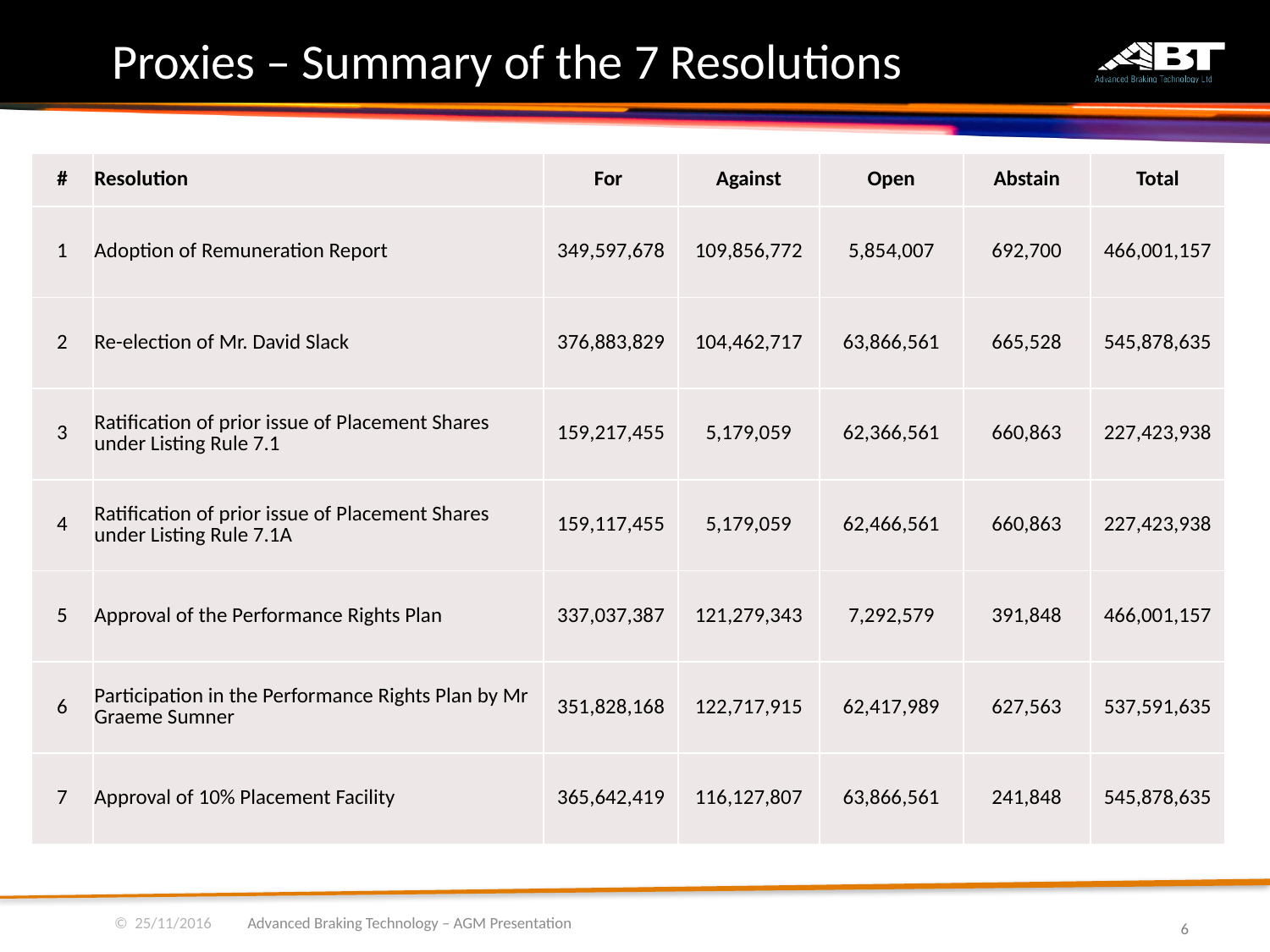

# Proxies – Summary of the 7 Resolutions
| # | Resolution | For | Against | Open | Abstain | Total |
| --- | --- | --- | --- | --- | --- | --- |
| 1 | Adoption of Remuneration Report | 349,597,678 | 109,856,772 | 5,854,007 | 692,700 | 466,001,157 |
| 2 | Re-election of Mr. David Slack | 376,883,829 | 104,462,717 | 63,866,561 | 665,528 | 545,878,635 |
| 3 | Ratification of prior issue of Placement Shares under Listing Rule 7.1 | 159,217,455 | 5,179,059 | 62,366,561 | 660,863 | 227,423,938 |
| 4 | Ratification of prior issue of Placement Shares under Listing Rule 7.1A | 159,117,455 | 5,179,059 | 62,466,561 | 660,863 | 227,423,938 |
| 5 | Approval of the Performance Rights Plan | 337,037,387 | 121,279,343 | 7,292,579 | 391,848 | 466,001,157 |
| 6 | Participation in the Performance Rights Plan by Mr Graeme Sumner | 351,828,168 | 122,717,915 | 62,417,989 | 627,563 | 537,591,635 |
| 7 | Approval of 10% Placement Facility | 365,642,419 | 116,127,807 | 63,866,561 | 241,848 | 545,878,635 |
©  25/11/2016
Advanced Braking Technology – AGM Presentation
6